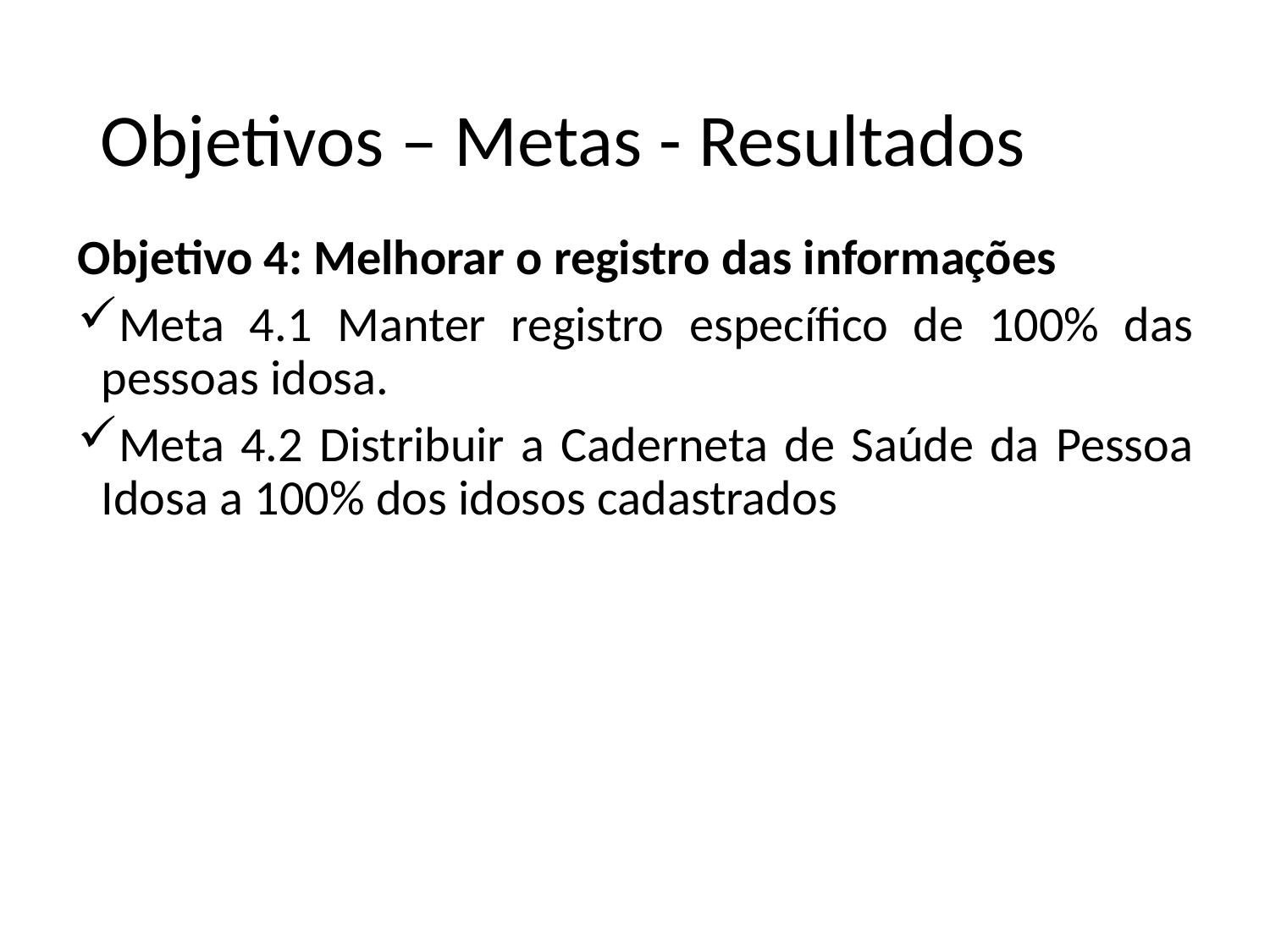

# Objetivos – Metas - Resultados
Objetivo 4: Melhorar o registro das informações
Meta 4.1 Manter registro específico de 100% das pessoas idosa.
Meta 4.2 Distribuir a Caderneta de Saúde da Pessoa Idosa a 100% dos idosos cadastrados